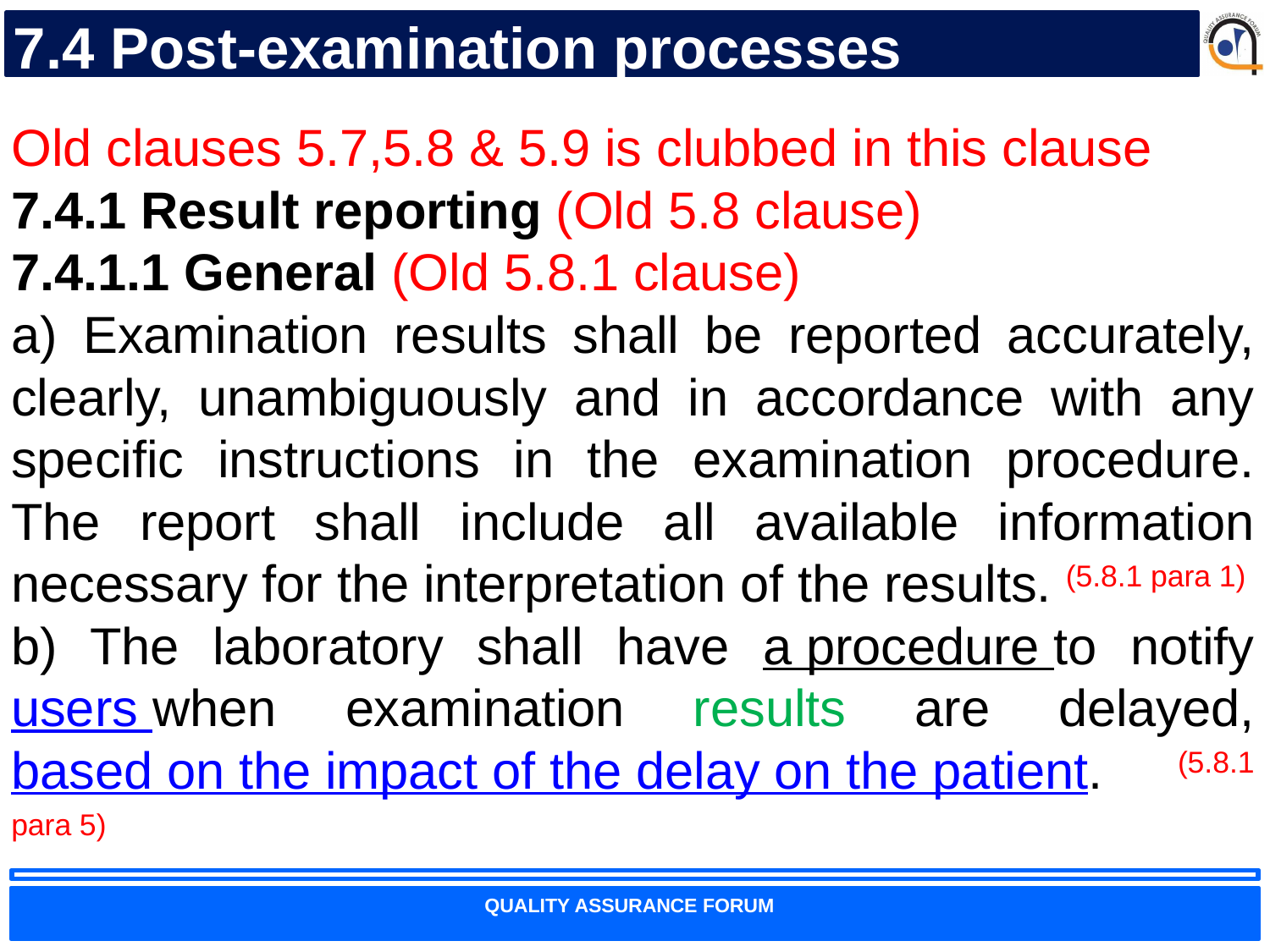

# 7.4 Post-examination processes
Old clauses 5.7,5.8 & 5.9 is clubbed in this clause
7.4.1 Result reporting (Old 5.8 clause)
7.4.1.1 General (Old 5.8.1 clause)
a) Examination results shall be reported accurately, clearly, unambiguously and in accordance with any specific instructions in the examination procedure. The report shall include all available information necessary for the interpretation of the results. (5.8.1 para 1)
b) The laboratory shall have a procedure to notify users when examination results are delayed, based on the impact of the delay on the patient. (5.8.1 para 5)
72